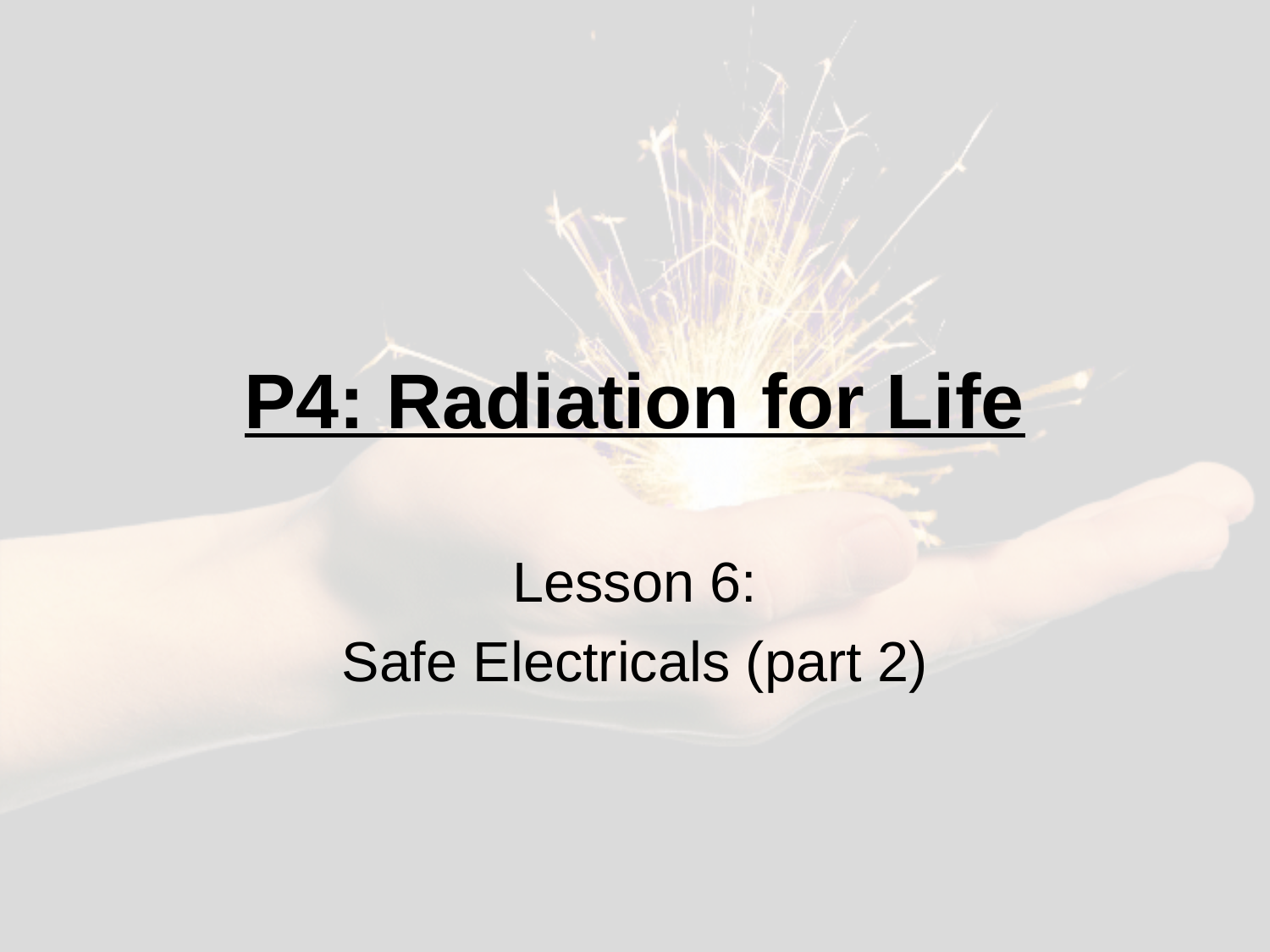

# P4: Radiation for Life
Lesson 6:
Safe Electricals (part 2)